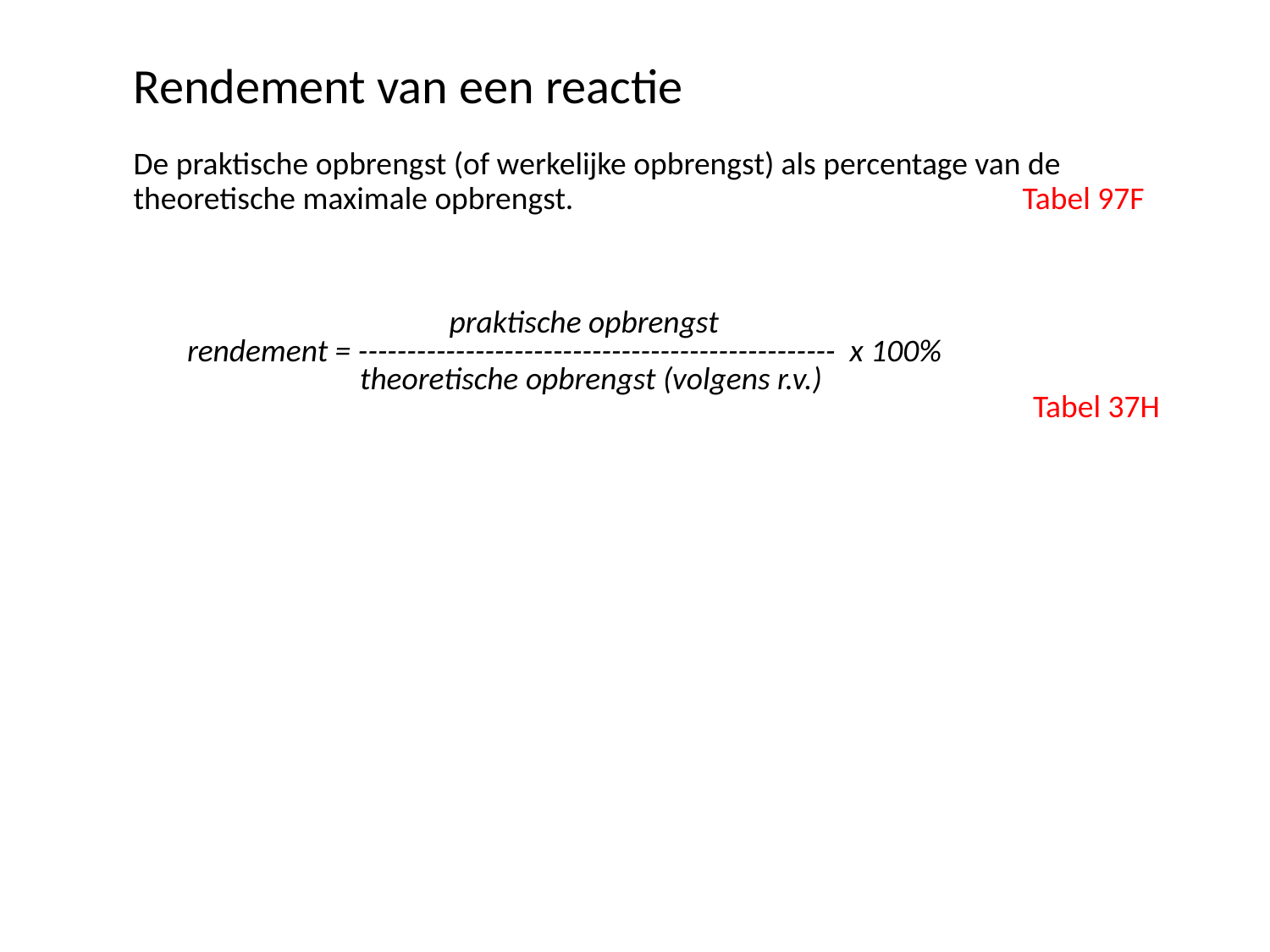

Rendement van een reactie

De praktische opbrengst (of werkelijke opbrengst) als percentage van de theoretische maximale opbrengst. 				Tabel 97F

                                                praktische opbrengst
      rendement = -------------------------------------------------  x 100%
                              theoretische opbrengst (volgens r.v.)
							Tabel 37H